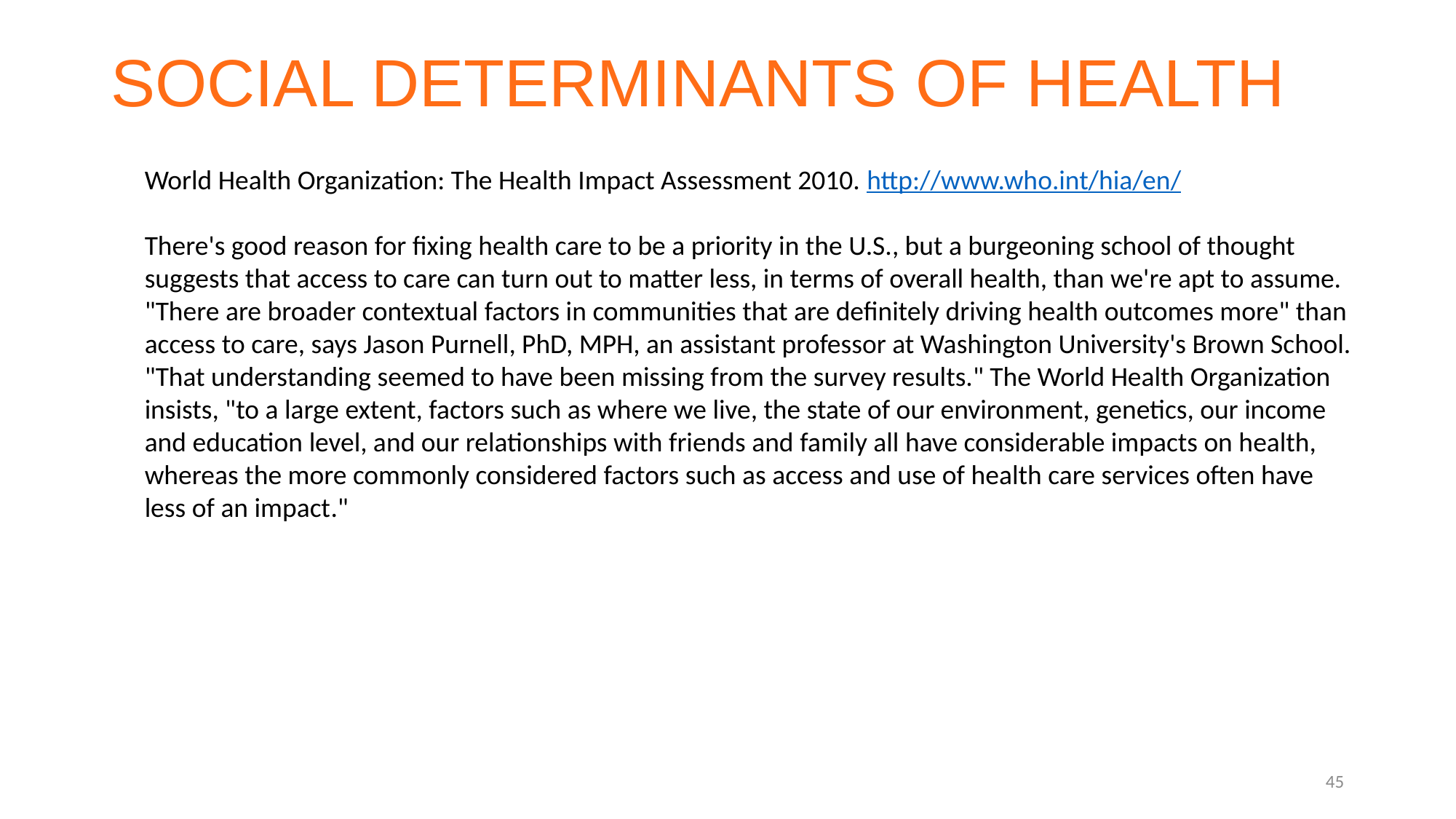

Social determinants of health
World Health Organization: The Health Impact Assessment 2010. http://www.who.int/hia/en/

There's good reason for fixing health care to be a priority in the U.S., but a burgeoning school of thought suggests that access to care can turn out to matter less, in terms of overall health, than we're apt to assume. "There are broader contextual factors in communities that are definitely driving health outcomes more" than access to care, says Jason Purnell, PhD, MPH, an assistant professor at Washington University's Brown School. "That understanding seemed to have been missing from the survey results." The World Health Organization insists, "to a large extent, factors such as where we live, the state of our environment, genetics, our income and education level, and our relationships with friends and family all have considerable impacts on health, whereas the more commonly considered factors such as access and use of health care services often have less of an impact."
45